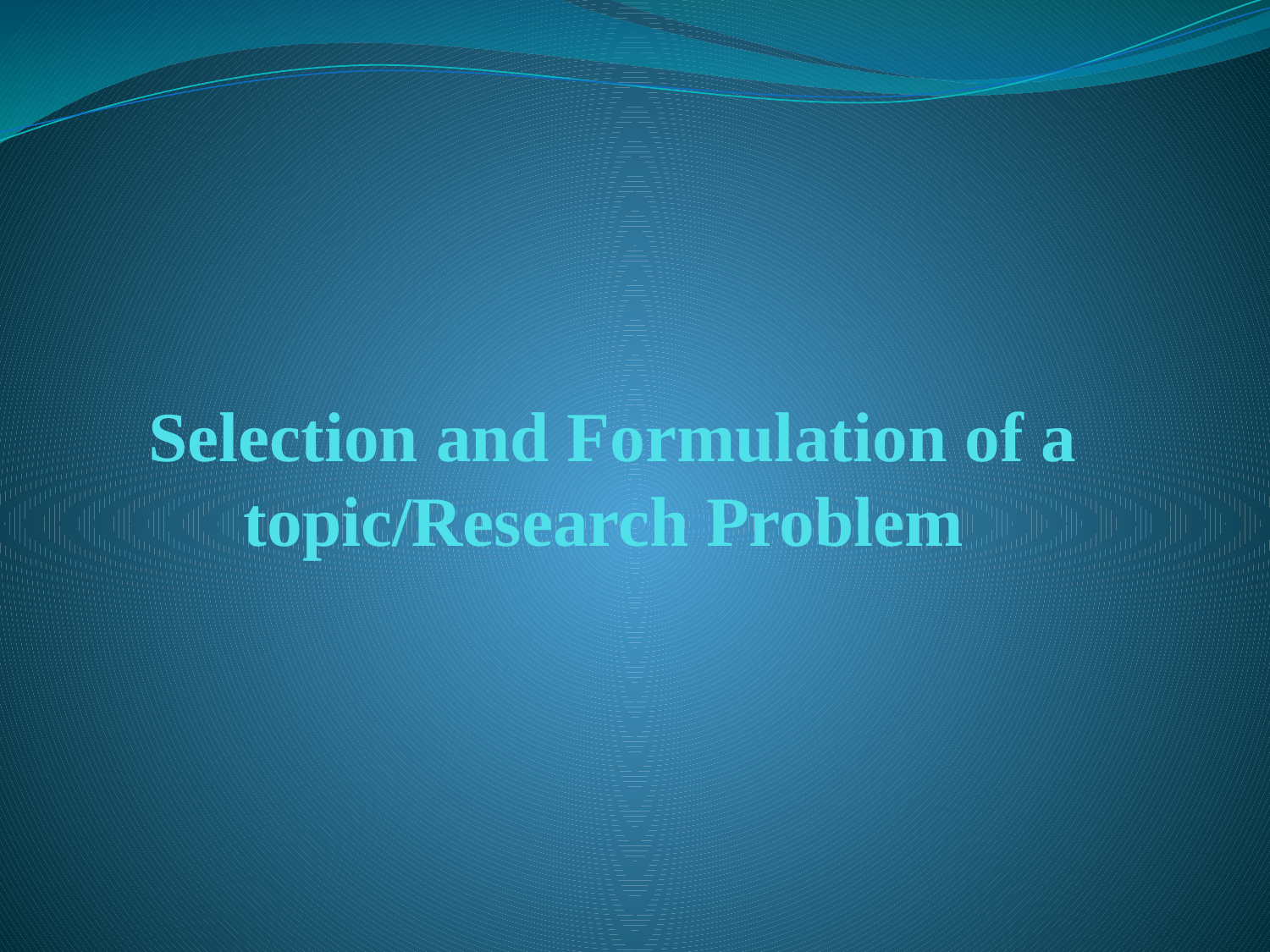

# Selection and Formulation of a topic/Research Problem